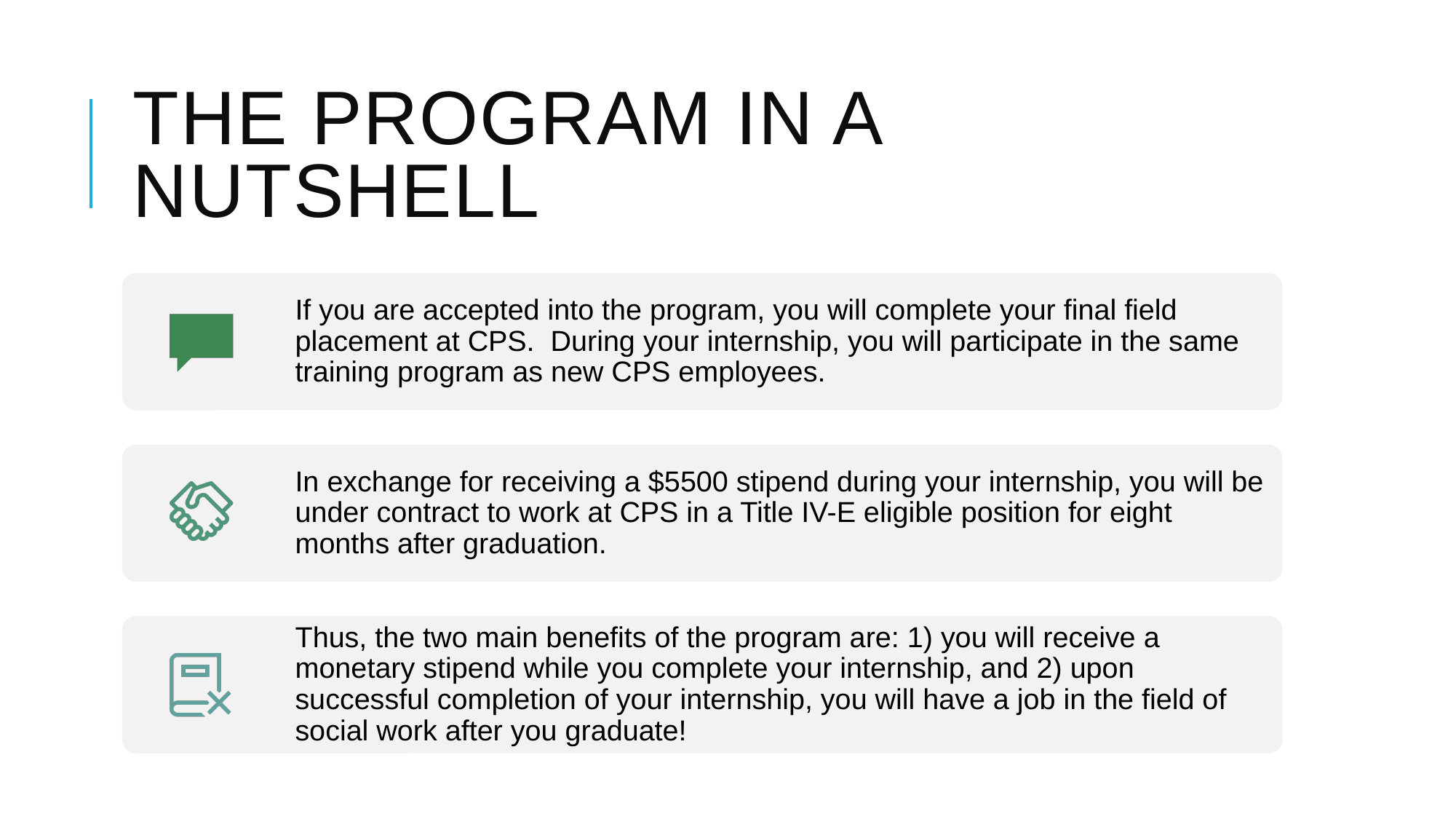

# the Program in a nutshell
If you are accepted into the program, you will complete your final field placement at CPS.  During your internship, you will participate in the same training program as new CPS employees.
In exchange for receiving a $5500 stipend during your internship, you will be under contract to work at CPS in a Title IV-E eligible position for eight months after graduation.
Thus, the two main benefits of the program are: 1) you will receive a monetary stipend while you complete your internship, and 2) upon successful completion of your internship, you will have a job in the field of social work after you graduate!